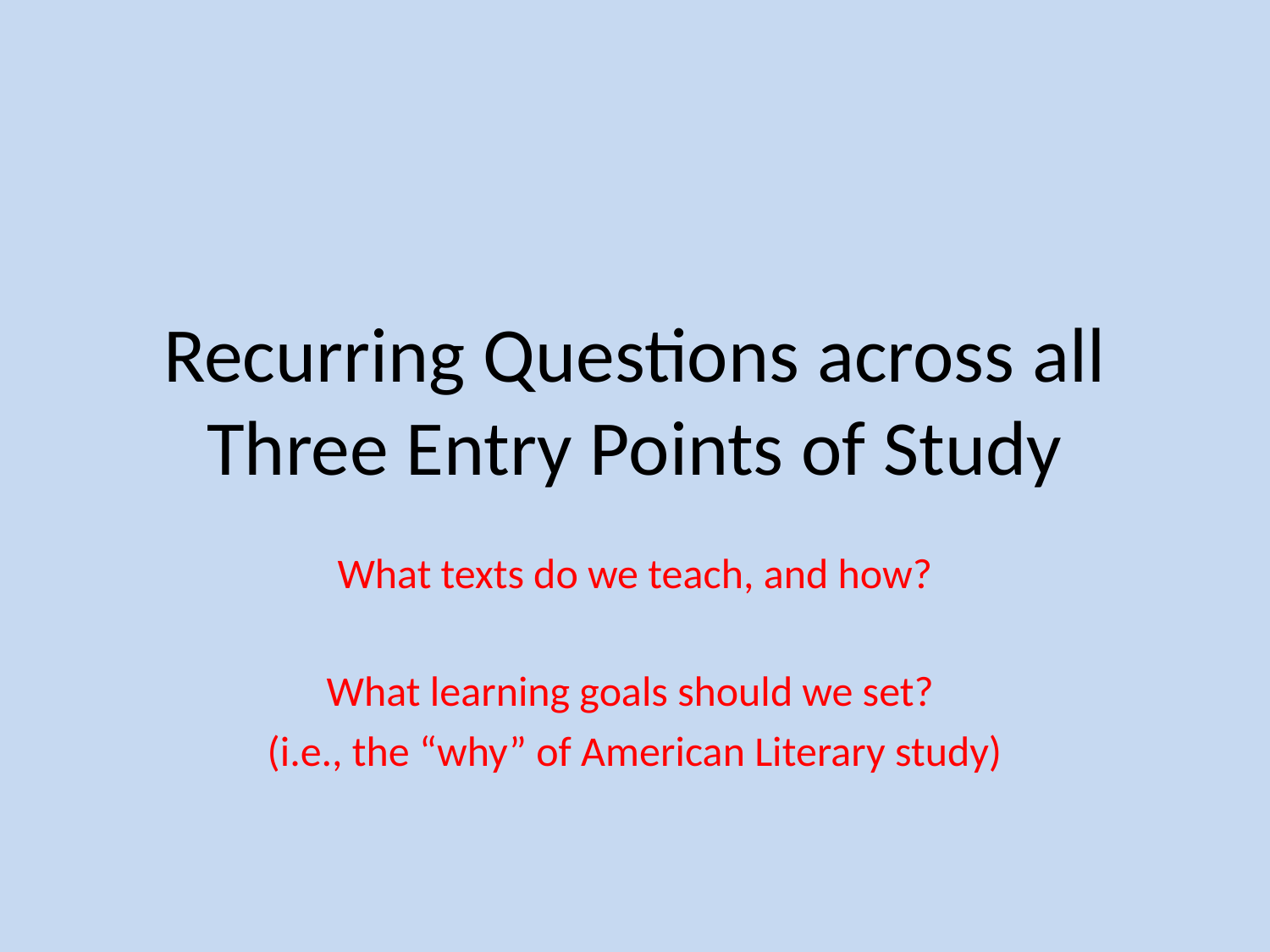

# Recurring Questions across all Three Entry Points of Study
What texts do we teach, and how?

What learning goals should we set?
(i.e., the “why” of American Literary study)